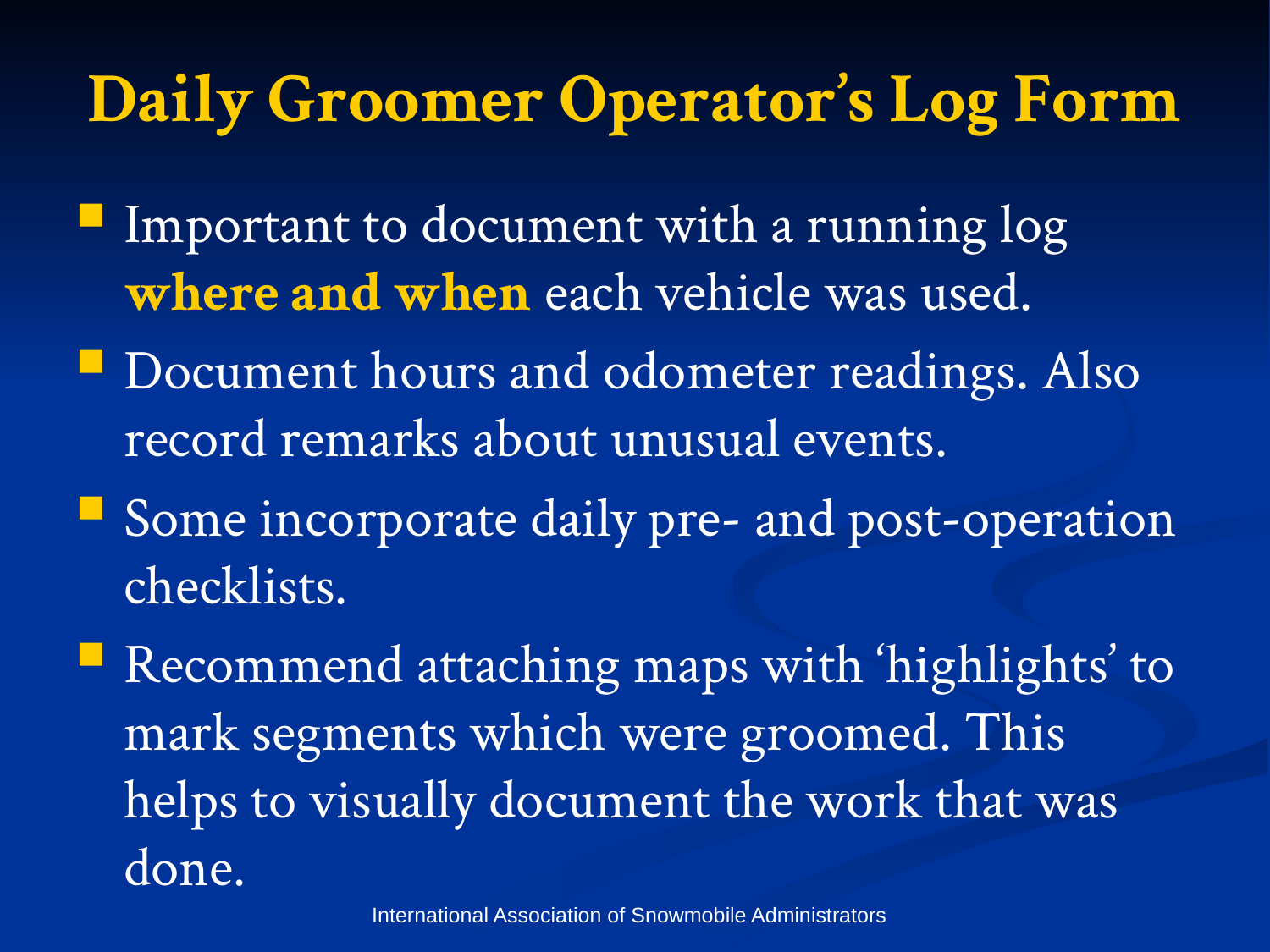

# Daily Groomer Operator’s Log Form
Important to document with a running log where and when each vehicle was used.
Document hours and odometer readings. Also record remarks about unusual events.
Some incorporate daily pre- and post-operation checklists.
Recommend attaching maps with ‘highlights’ to mark segments which were groomed. This helps to visually document the work that was done.
International Association of Snowmobile Administrators